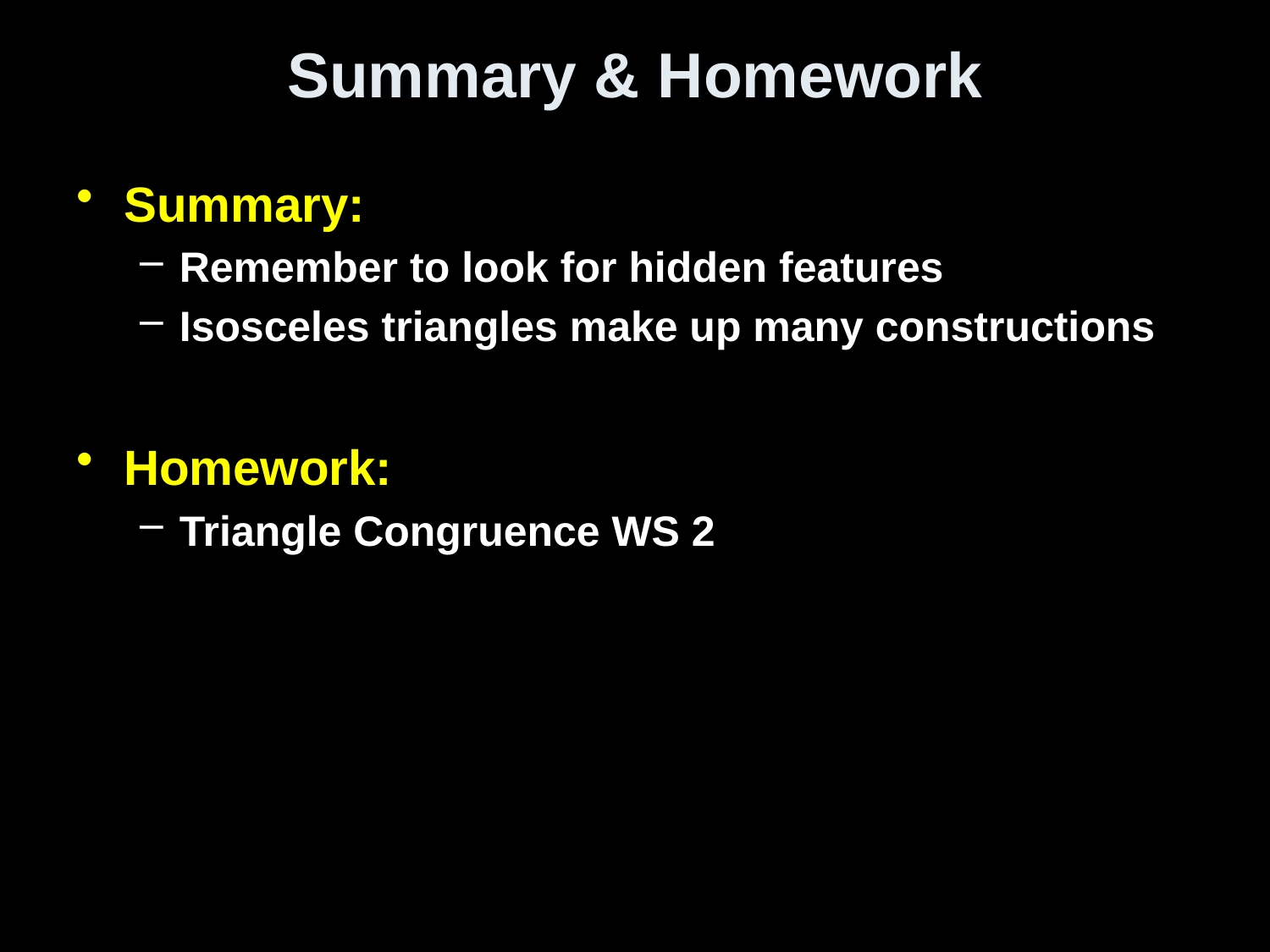

# Summary & Homework
Summary:
Remember to look for hidden features
Isosceles triangles make up many constructions

Homework:
Triangle Congruence WS 2